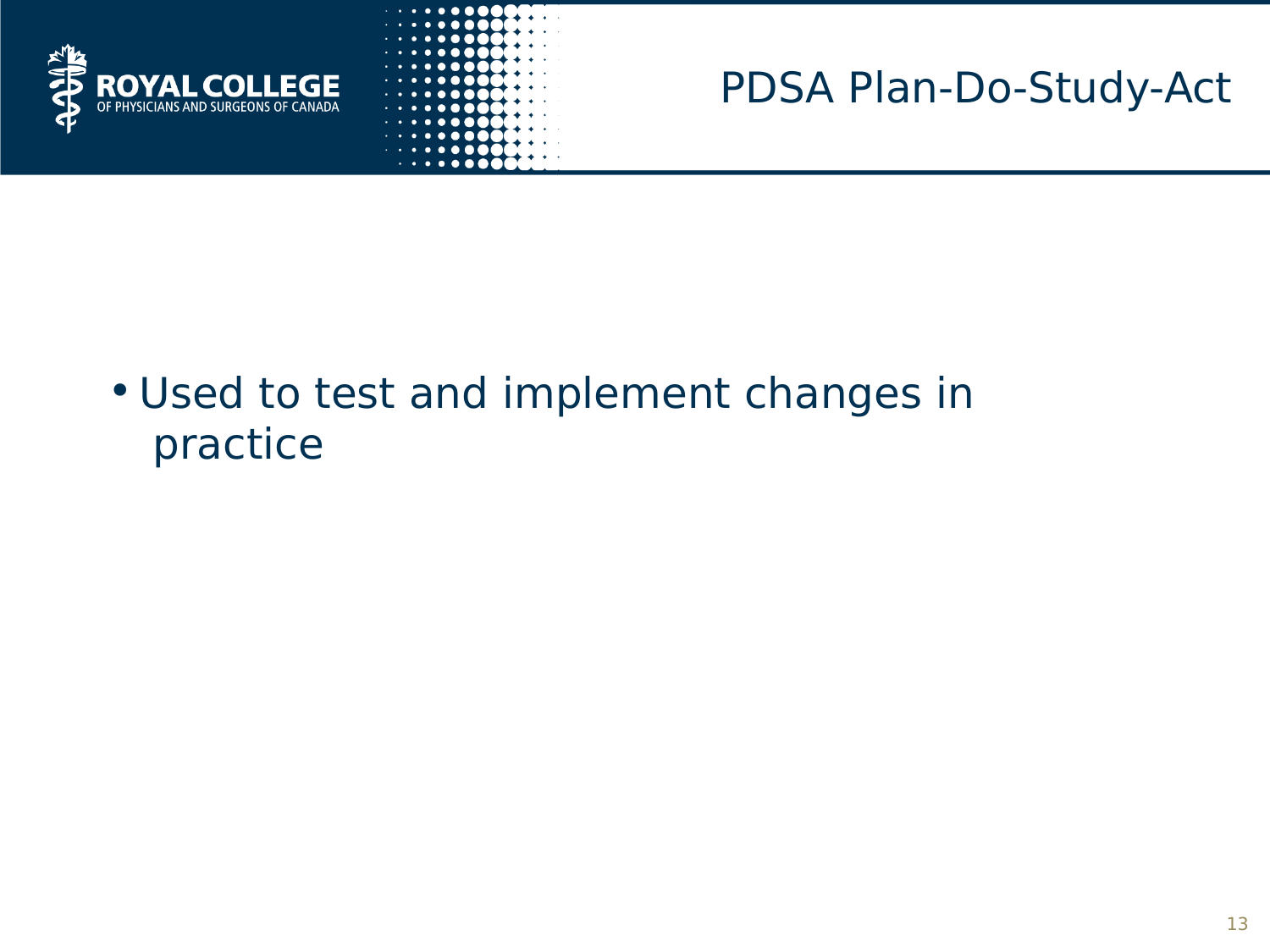

# PDSA Plan-Do-Study-Act

Used to test and implement changes in
 practice
13